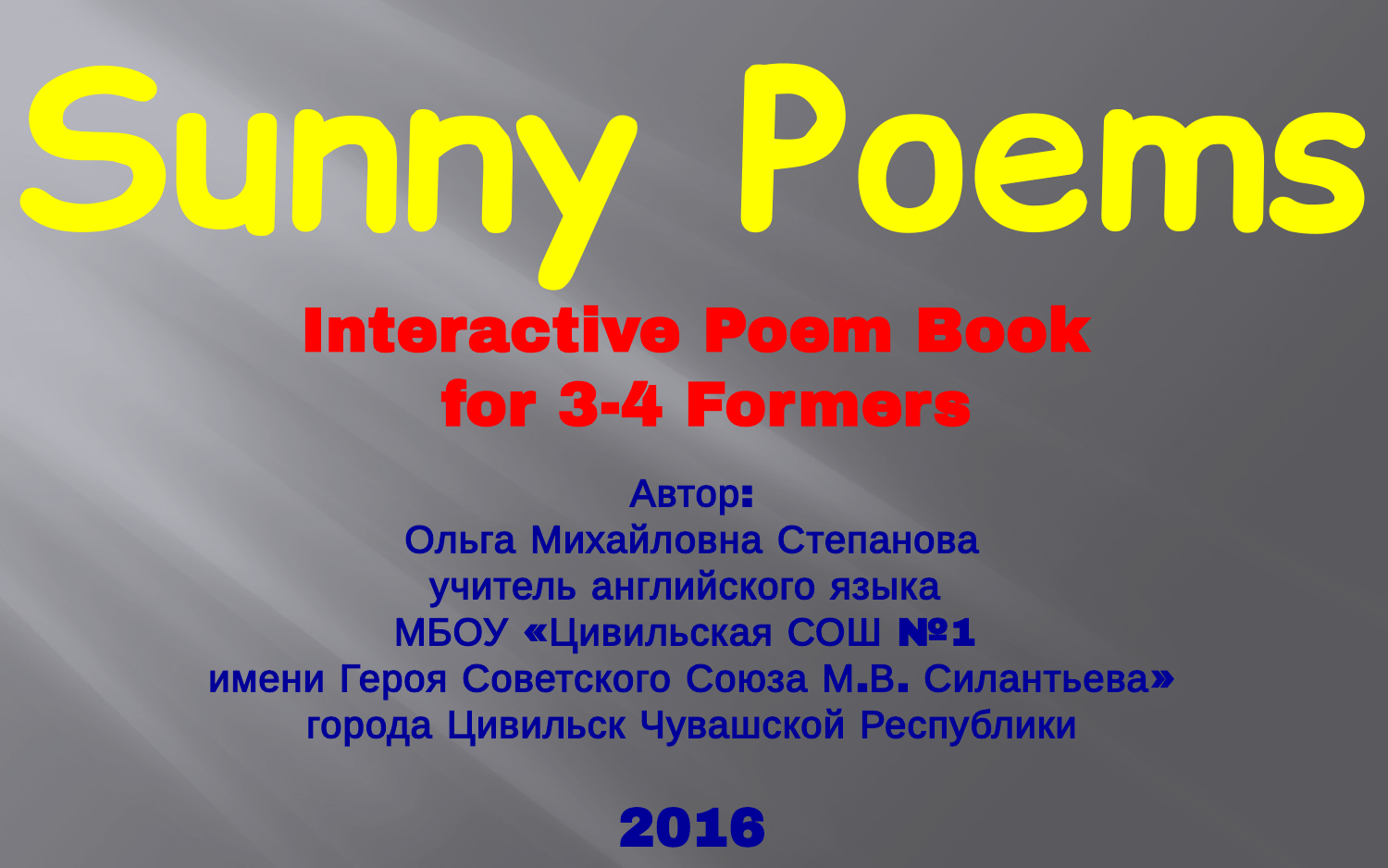

Sunny Poems
Interactive Poem Book
 for 3-4 Formers
Автор:
Ольга Михайловна Степанова
учитель английского языка
МБОУ «Цивильская СОШ №1
имени Героя Советского Союза М.В. Силантьева»
города Цивильск Чувашской Республики

2016